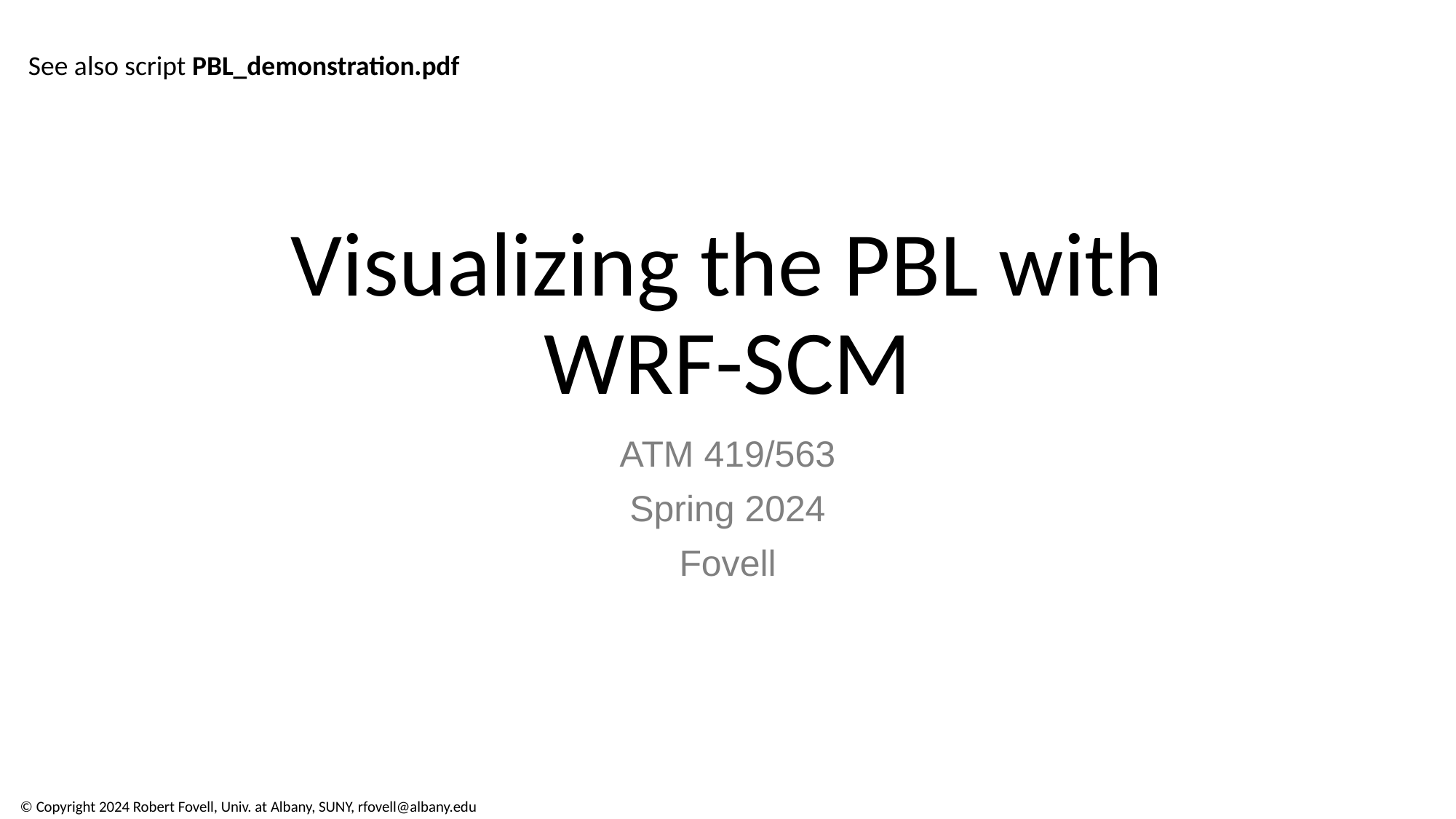

See also script PBL_demonstration.pdf
# Visualizing the PBL with WRF-SCM
ATM 419/563
Spring 2024
Fovell
© Copyright 2024 Robert Fovell, Univ. at Albany, SUNY, rfovell@albany.edu